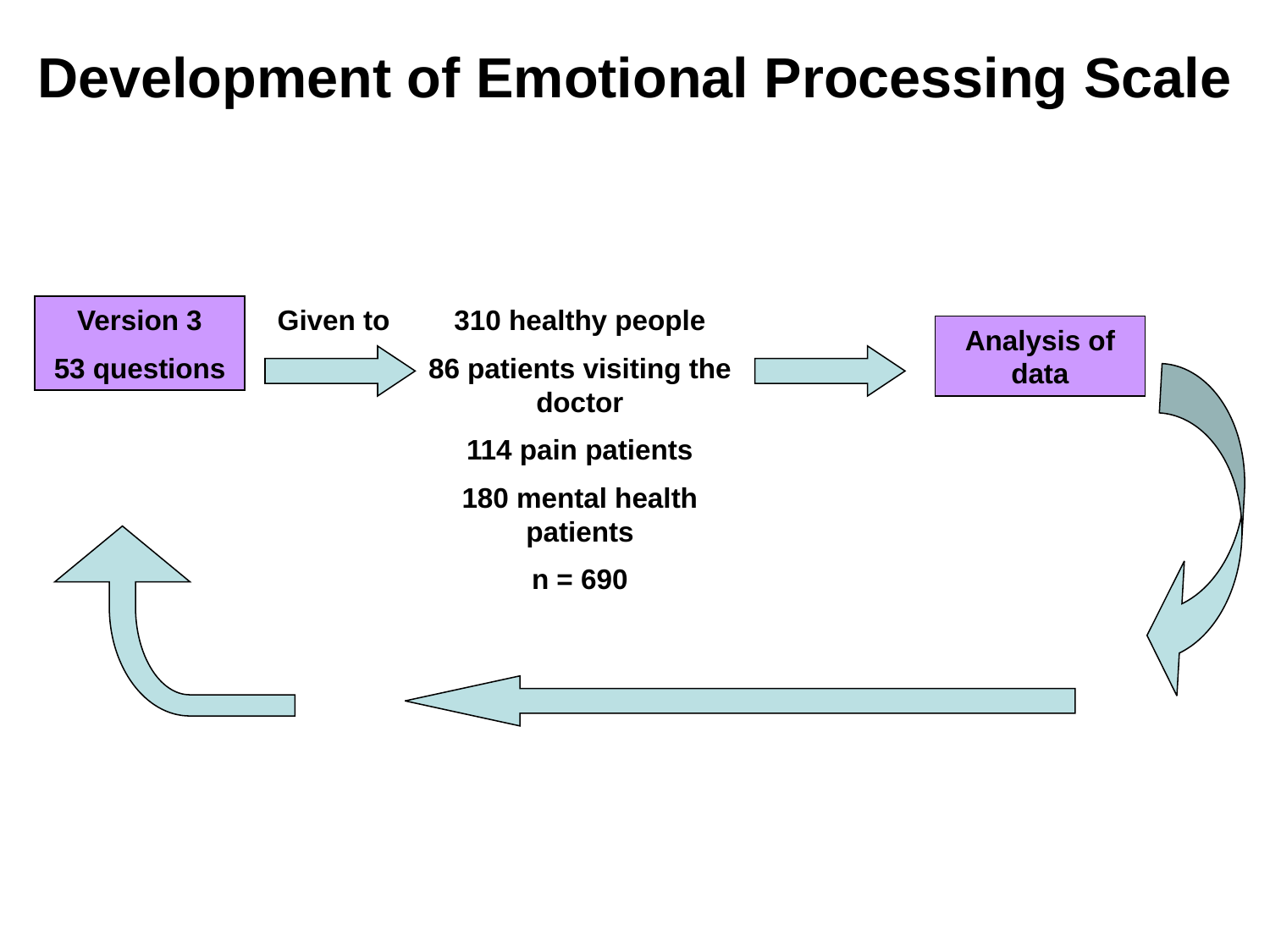

# Development of Emotional Processing Scale
Version 3
53 questions
Given to
310 healthy people
86 patients visiting the doctor
114 pain patients
180 mental health patients
n = 690
Analysis of data